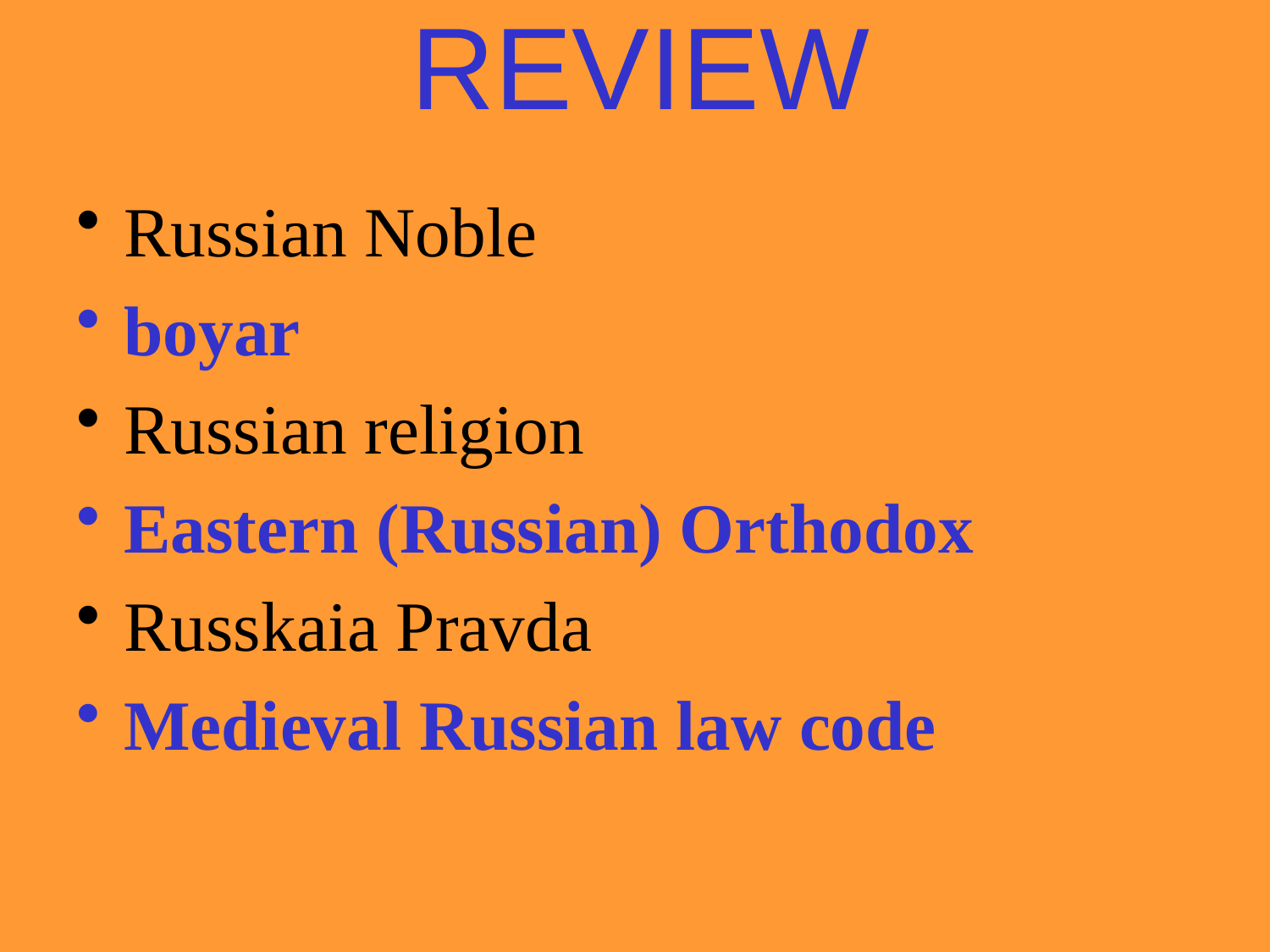

REVIEW
Russian Noble
boyar
Russian religion
Eastern (Russian) Orthodox
Russkaia Pravda
Medieval Russian law code